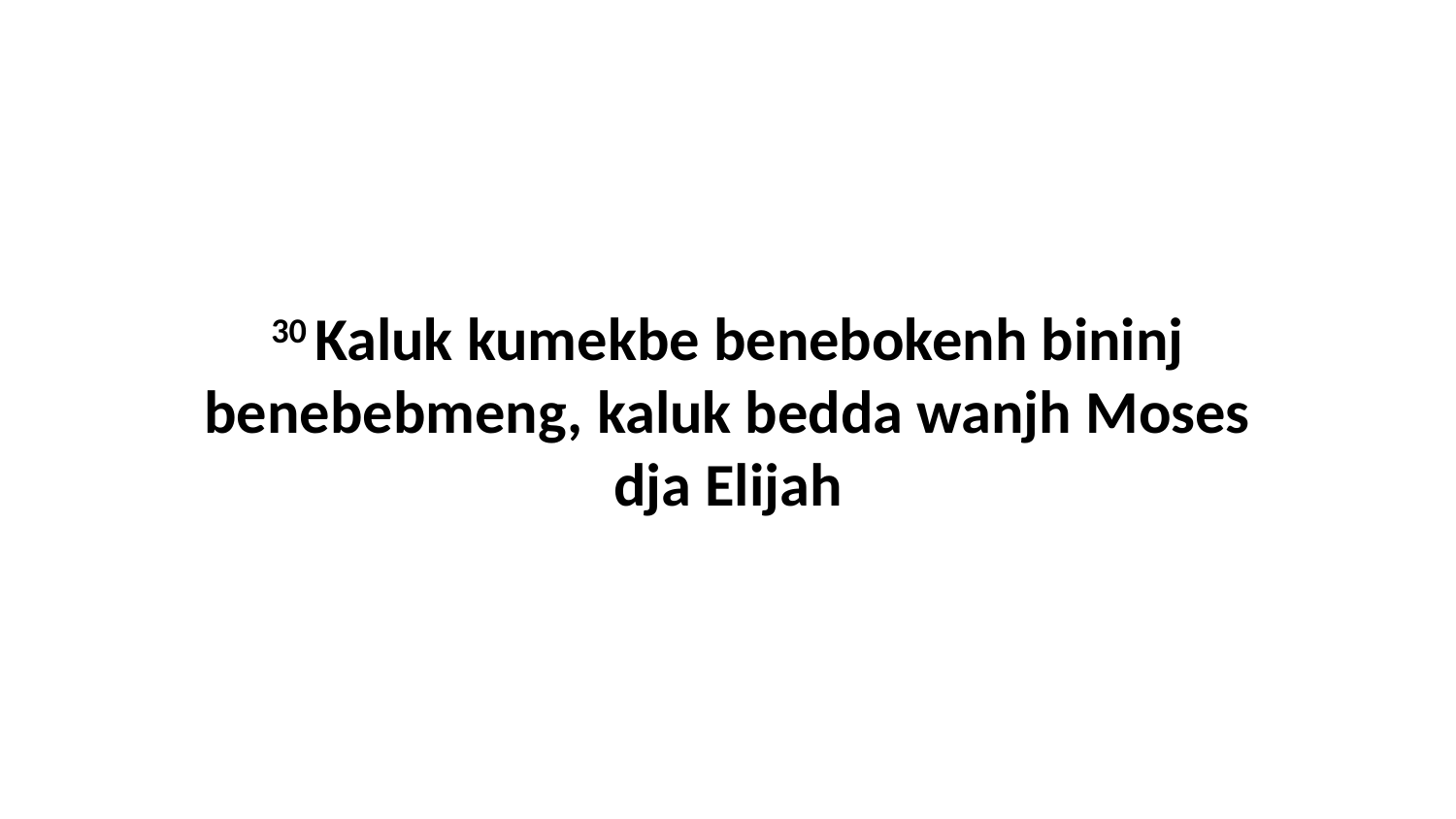

30 Kaluk kumekbe benebokenh bininj benebebmeng, kaluk bedda wanjh Moses dja Elijah